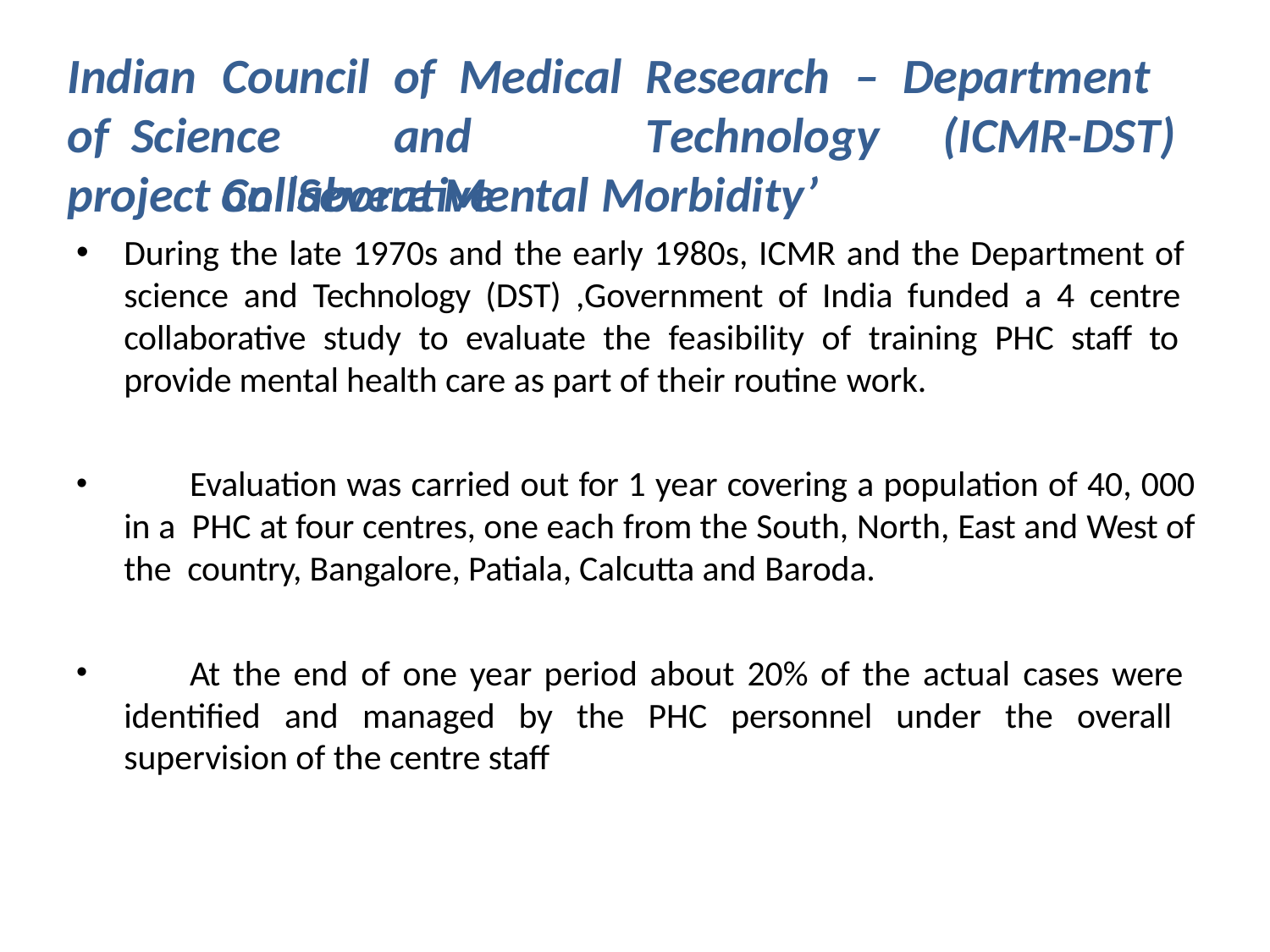

# Indian	Council		of	Medical	Research	–	Department	of  Science		and	Technology		(ICMR-DST)		Collaborative
project on ‘Severe Mental Morbidity’
During the late 1970s and the early 1980s, ICMR and the Department of  science and Technology (DST) ,Government of India funded a 4 centre  collaborative study to evaluate the feasibility of training PHC staff to  provide mental health care as part of their routine work.

	Evaluation was carried out for 1 year covering a population of 40, 000 in a  PHC at four centres, one each from the South, North, East and West of the  country, Bangalore, Patiala, Calcutta and Baroda.

	At the end of one year period about 20% of the actual cases were  identified and managed by the PHC personnel under the overall  supervision of the centre staff